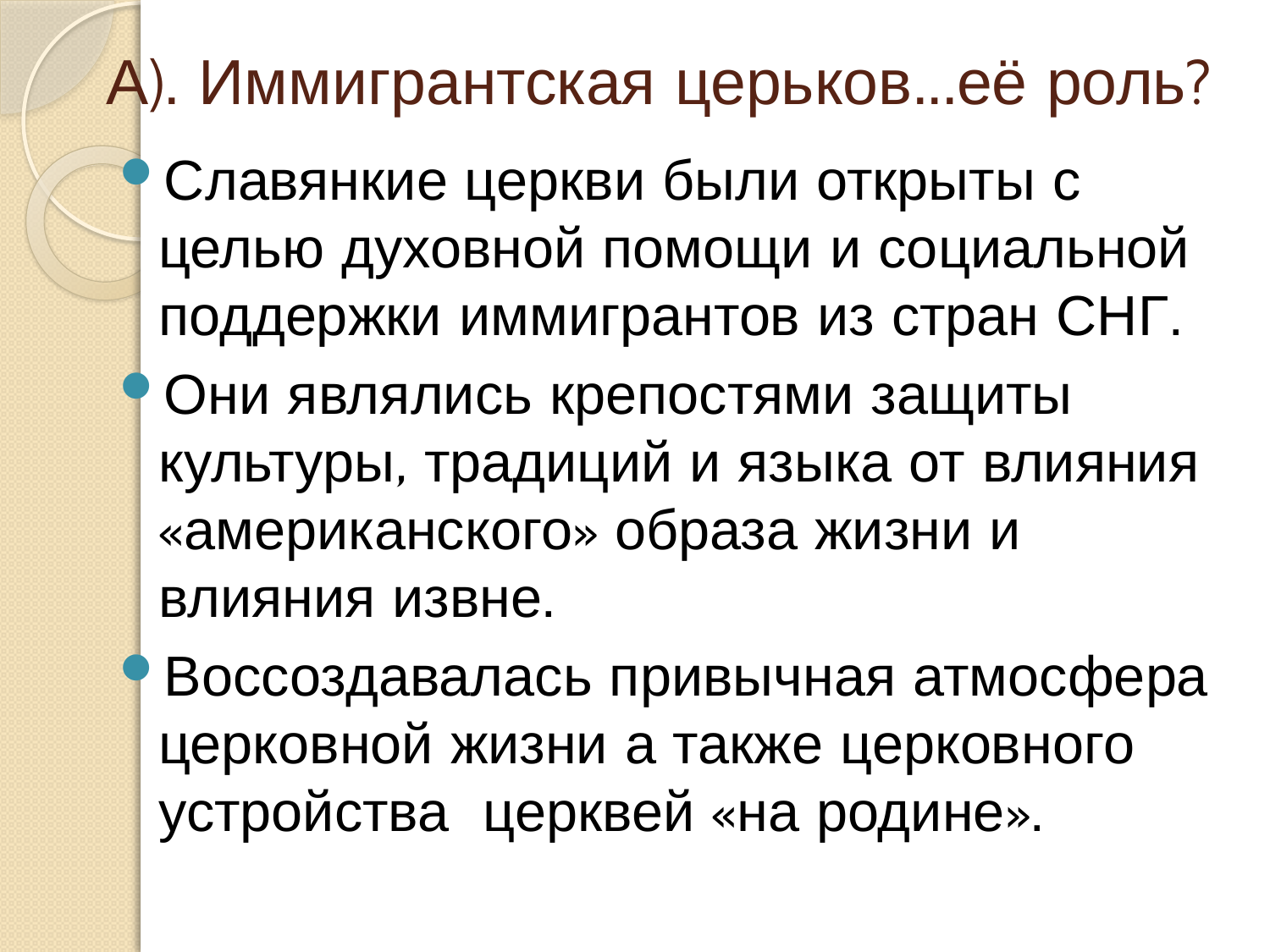

# А). Иммигрантская церьков...её роль?
Славянкие церкви были открыты с целью духовной помощи и социальной поддержки иммигрантов из стран СНГ.
Они являлись крепостями защиты культуры, традиций и языка от влияния «американского» образа жизни и влияния извне.
Воссоздавалась привычная атмосфера церковной жизни а также церковного устройства  церквей «на родине».